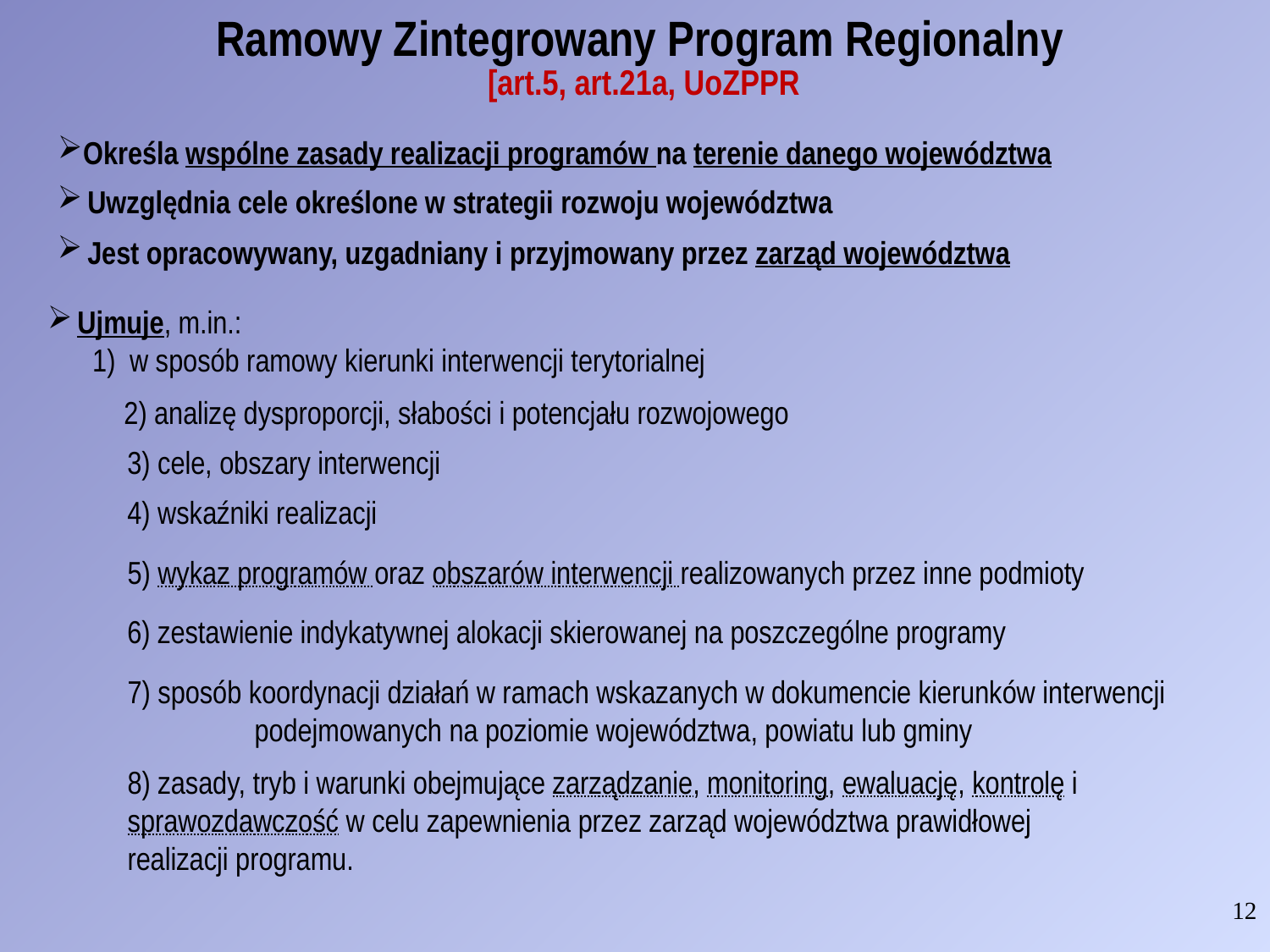

# Ramowy Zintegrowany Program Regionalny [art.5, art.21a, UoZPPR
Określa wspólne zasady realizacji programów na terenie danego województwa
Uwzględnia cele określone w strategii rozwoju województwa
Jest opracowywany, uzgadniany i przyjmowany przez zarząd województwa
Ujmuje, m.in.:
 w sposób ramowy kierunki interwencji terytorialnej
2) analizę dysproporcji, słabości i potencjału rozwojowego
3) cele, obszary interwencji
4) wskaźniki realizacji
5) wykaz programów oraz obszarów interwencji realizowanych przez inne podmioty
6) zestawienie indykatywnej alokacji skierowanej na poszczególne programy
7) sposób koordynacji działań w ramach wskazanych w dokumencie kierunków interwencji 	podejmowanych na poziomie województwa, powiatu lub gminy
8) zasady, tryb i warunki obejmujące zarządzanie, monitoring, ewaluację, kontrolę i 	sprawozdawczość w celu zapewnienia przez zarząd województwa prawidłowej 	realizacji programu.
12